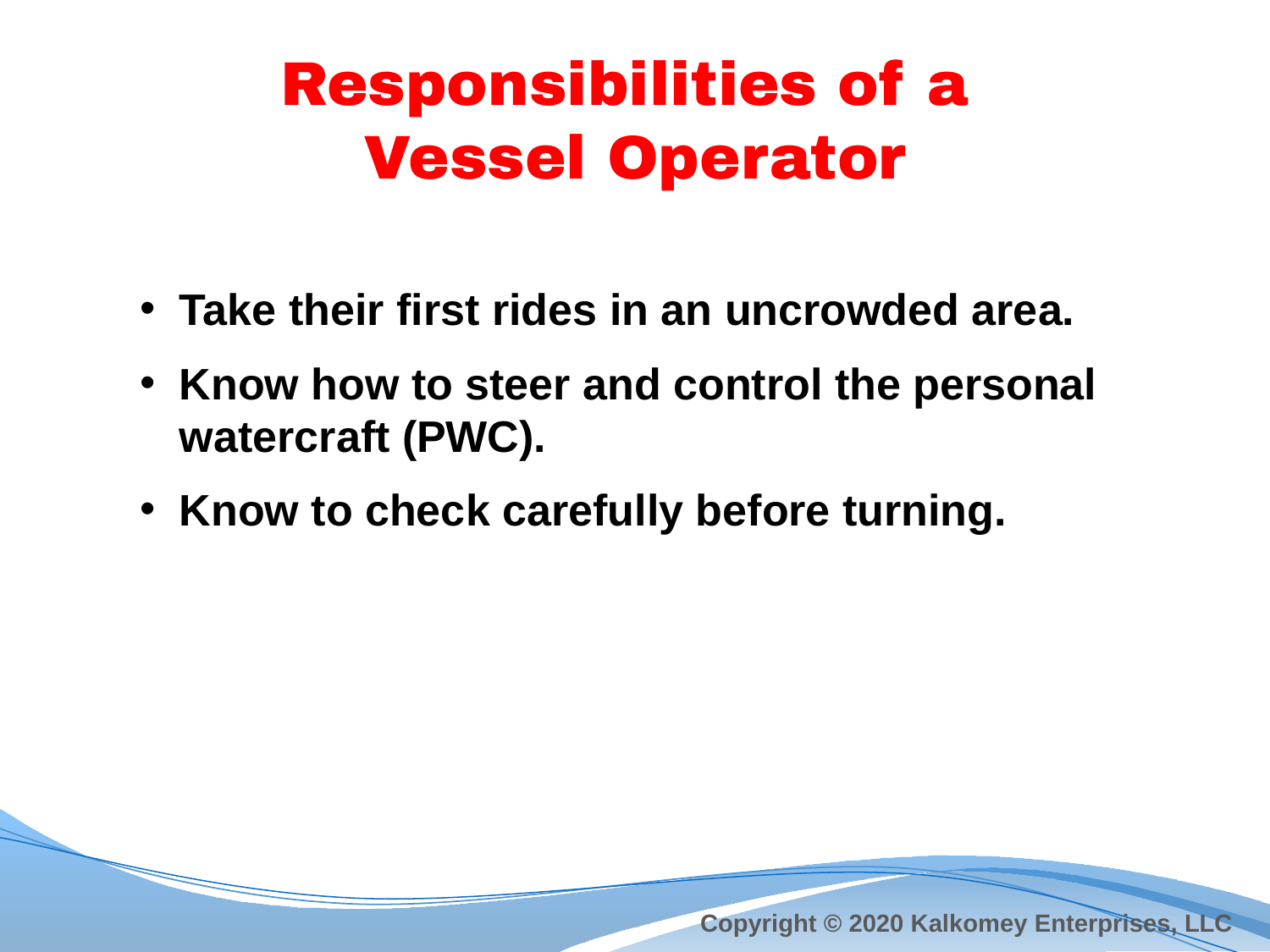

# Responsibilities of a Vessel Operator
Take their first rides in an uncrowded area.
Know how to steer and control the personal watercraft (PWC).
Know to check carefully before turning.